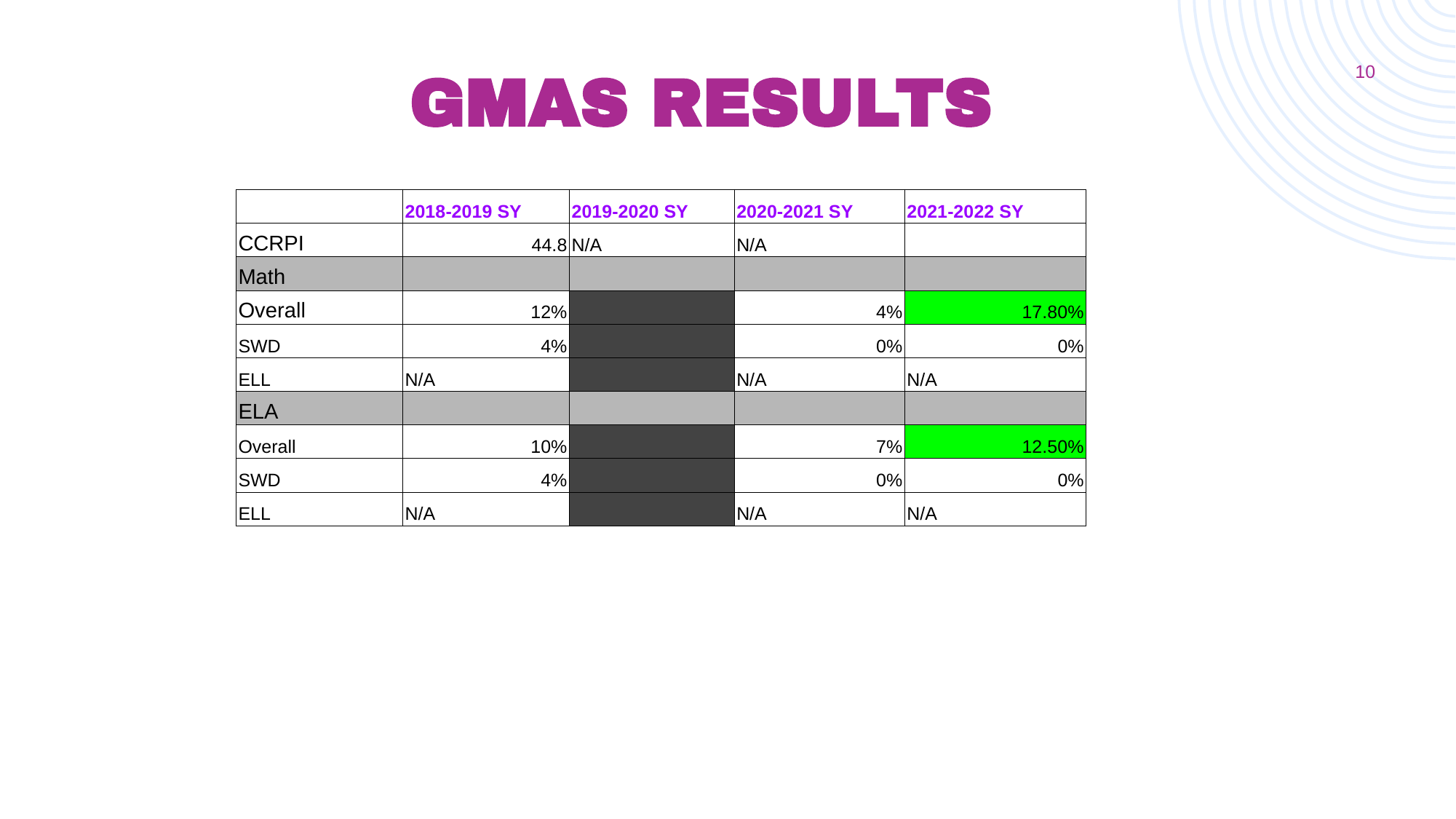

GMAS Results
10

|  | 2018-2019 SY | 2019-2020 SY | 2020-2021 SY | 2021-2022 SY |
| --- | --- | --- | --- | --- |
| CCRPI | 44.8 | N/A | N/A |  |
| Math |  |  |  |  |
| Overall | 12% |  | 4% | 17.80% |
| SWD | 4% |  | 0% | 0% |
| ELL | N/A |  | N/A | N/A |
| ELA |  |  |  |  |
| Overall | 10% |  | 7% | 12.50% |
| SWD | 4% |  | 0% | 0% |
| ELL | N/A |  | N/A | N/A |